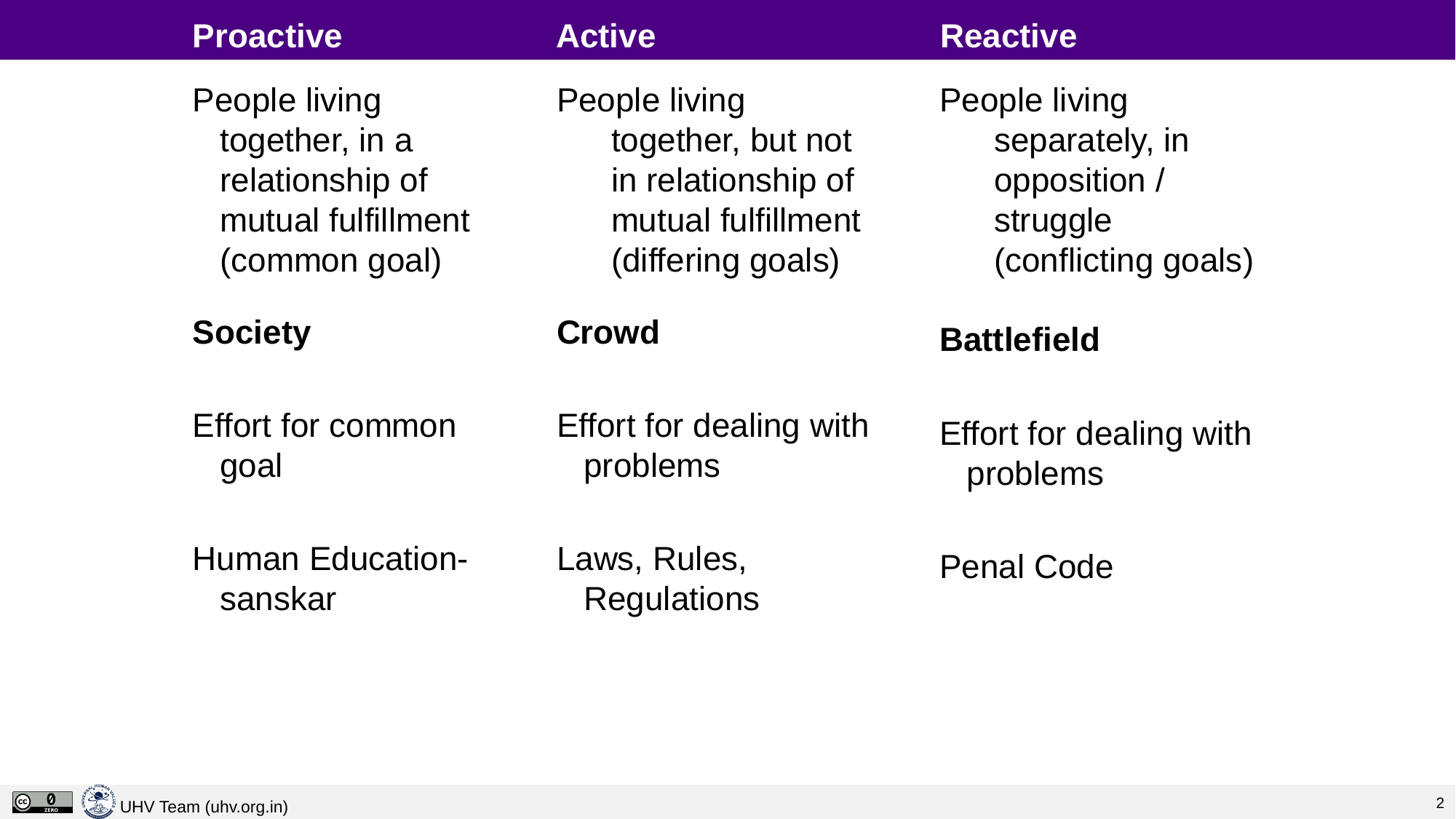

# Proactive		    Active		          Reactive
People living together, in a relationship of mutual fulfillment (common goal)

Society

Effort for common goal

Human Education-sanskar
People living together, but not in relationship of mutual fulfillment  (differing goals)

Crowd

Effort for dealing with problems

Laws, Rules, Regulations
People living separately, in opposition / struggle (conflicting goals)

Battlefield

Effort for dealing with problems

Penal Code